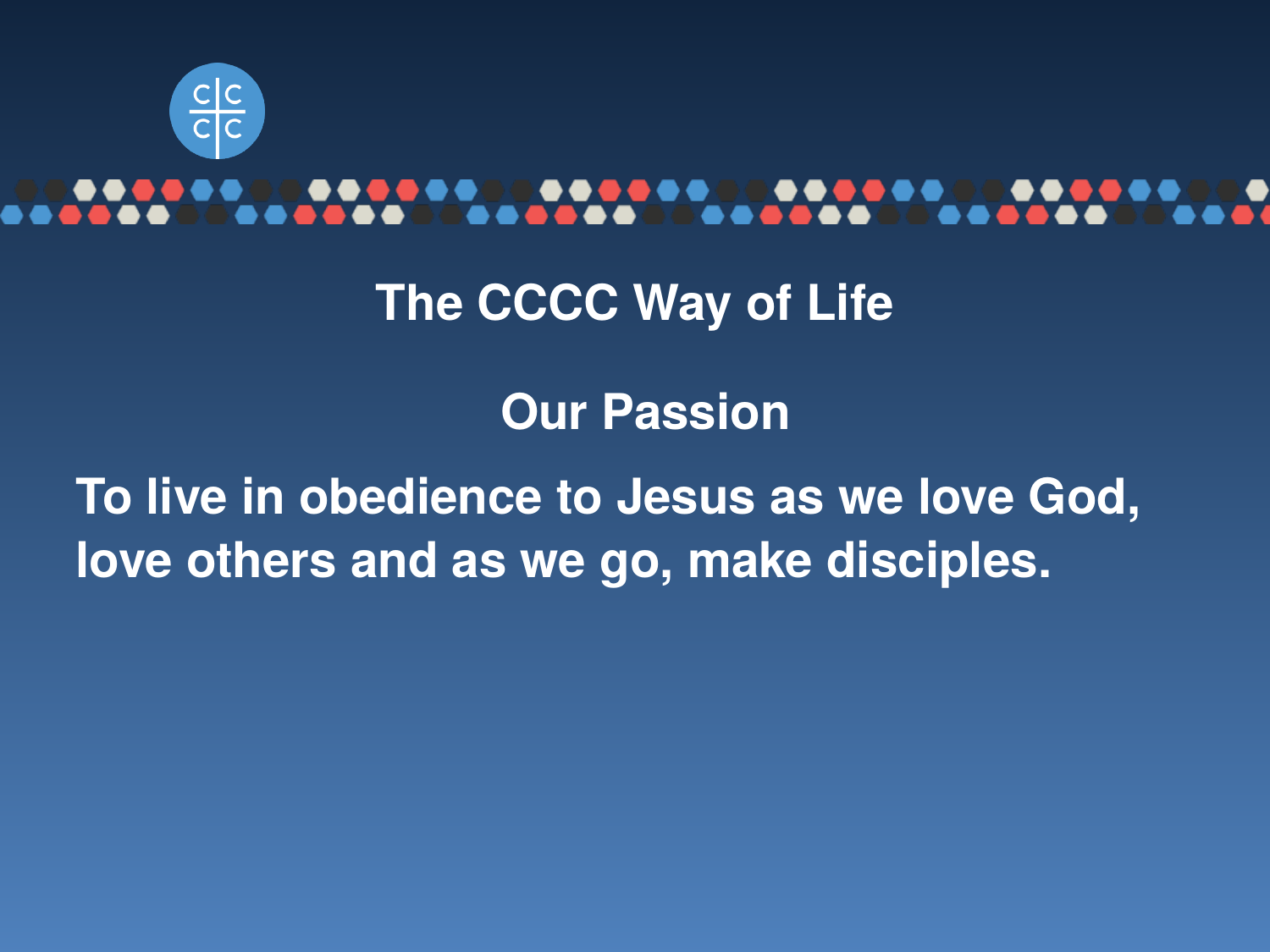

The CCCC Way of Life

Our Passion
To live in obedience to Jesus as we love God, love others and as we go, make disciples.